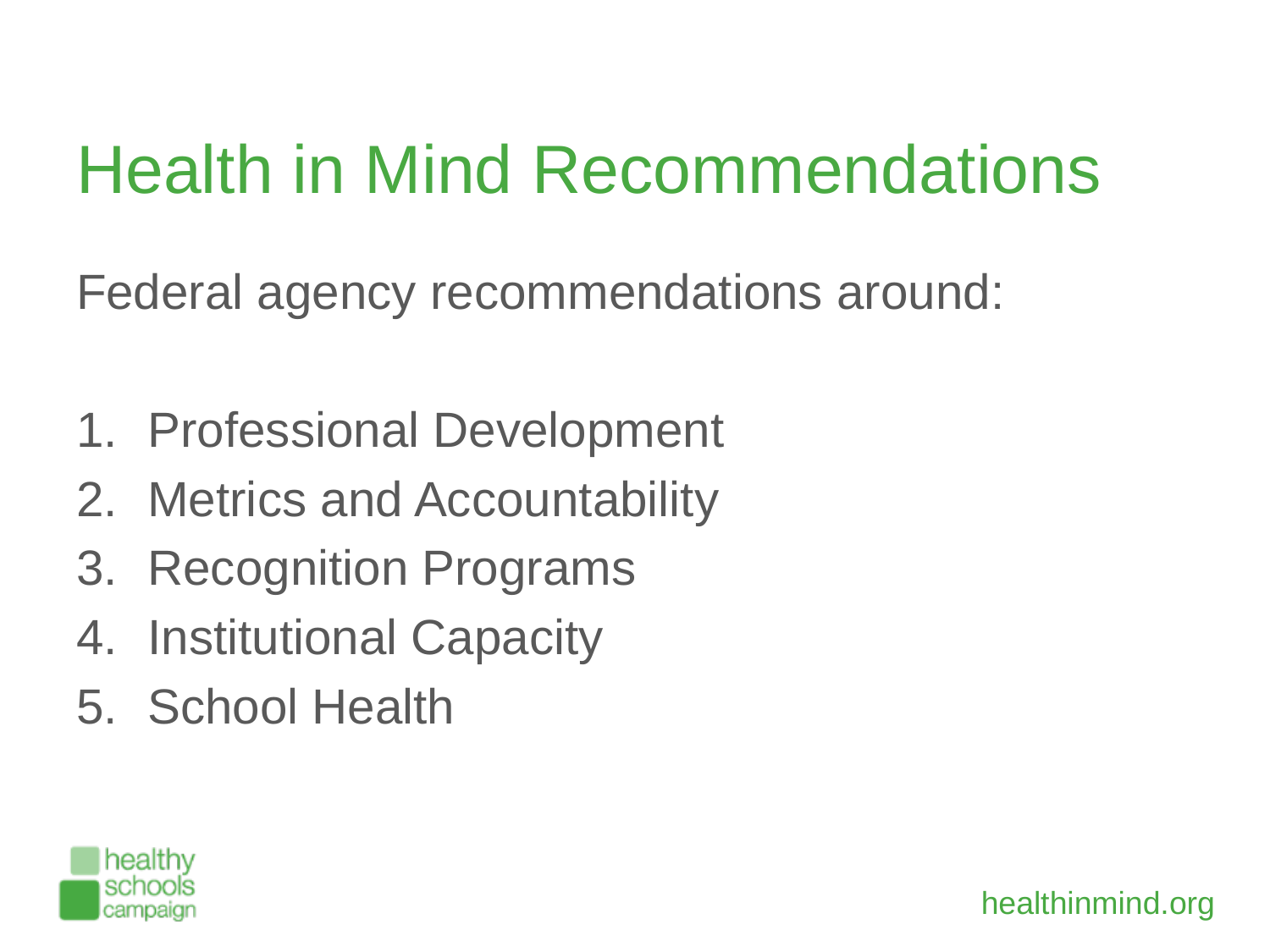

# Health in Mind Recommendations
Federal agency recommendations around:

Professional Development
Metrics and Accountability
Recognition Programs
Institutional Capacity
School Health